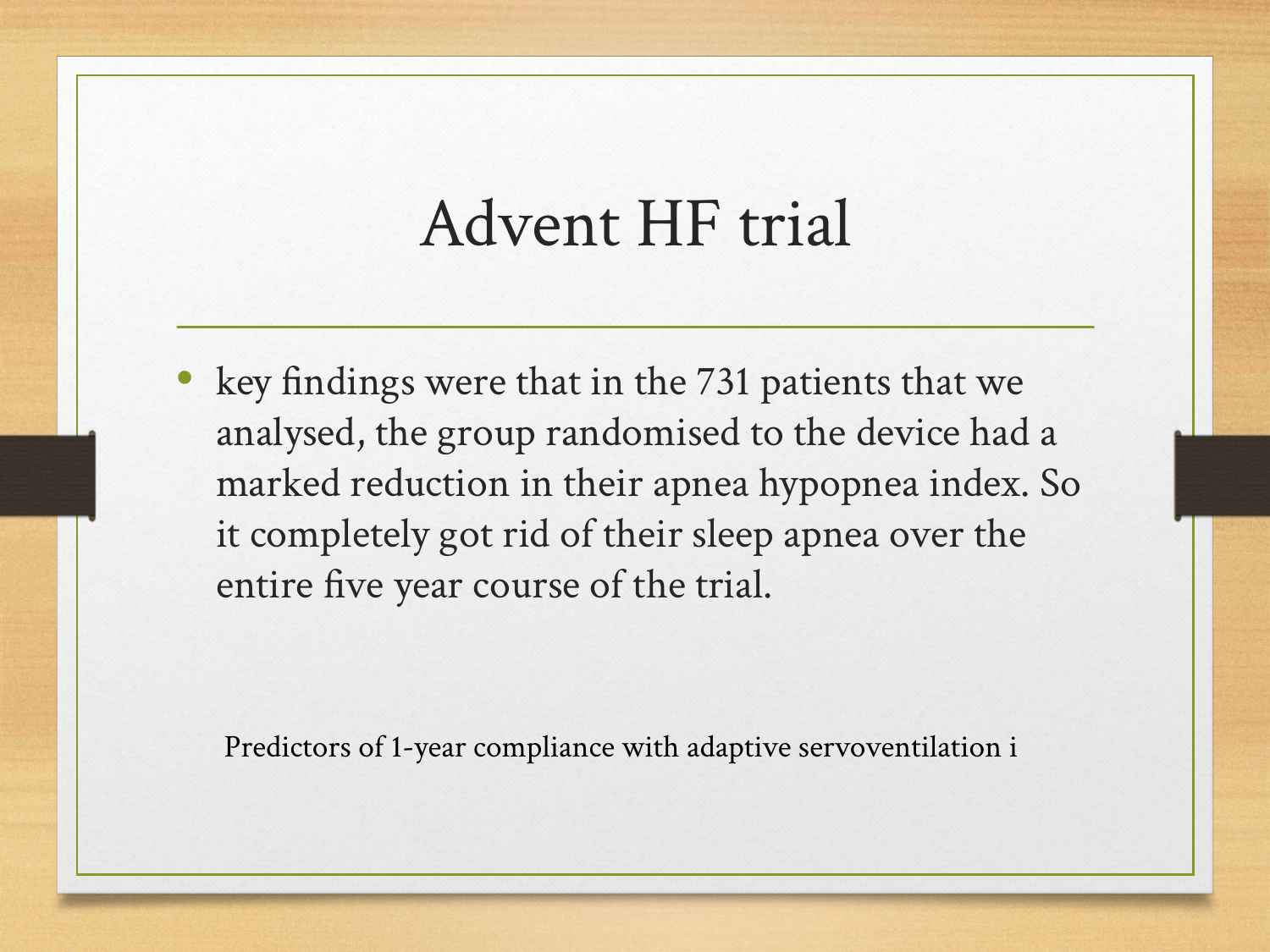

# Advent HF trial
key findings were that in the 731 patients that we analysed, the group randomised to the device had a marked reduction in their apnea hypopnea index. So it completely got rid of their sleep apnea over the entire five year course of the trial.
Predictors of 1-year compliance with adaptive servoventilation i